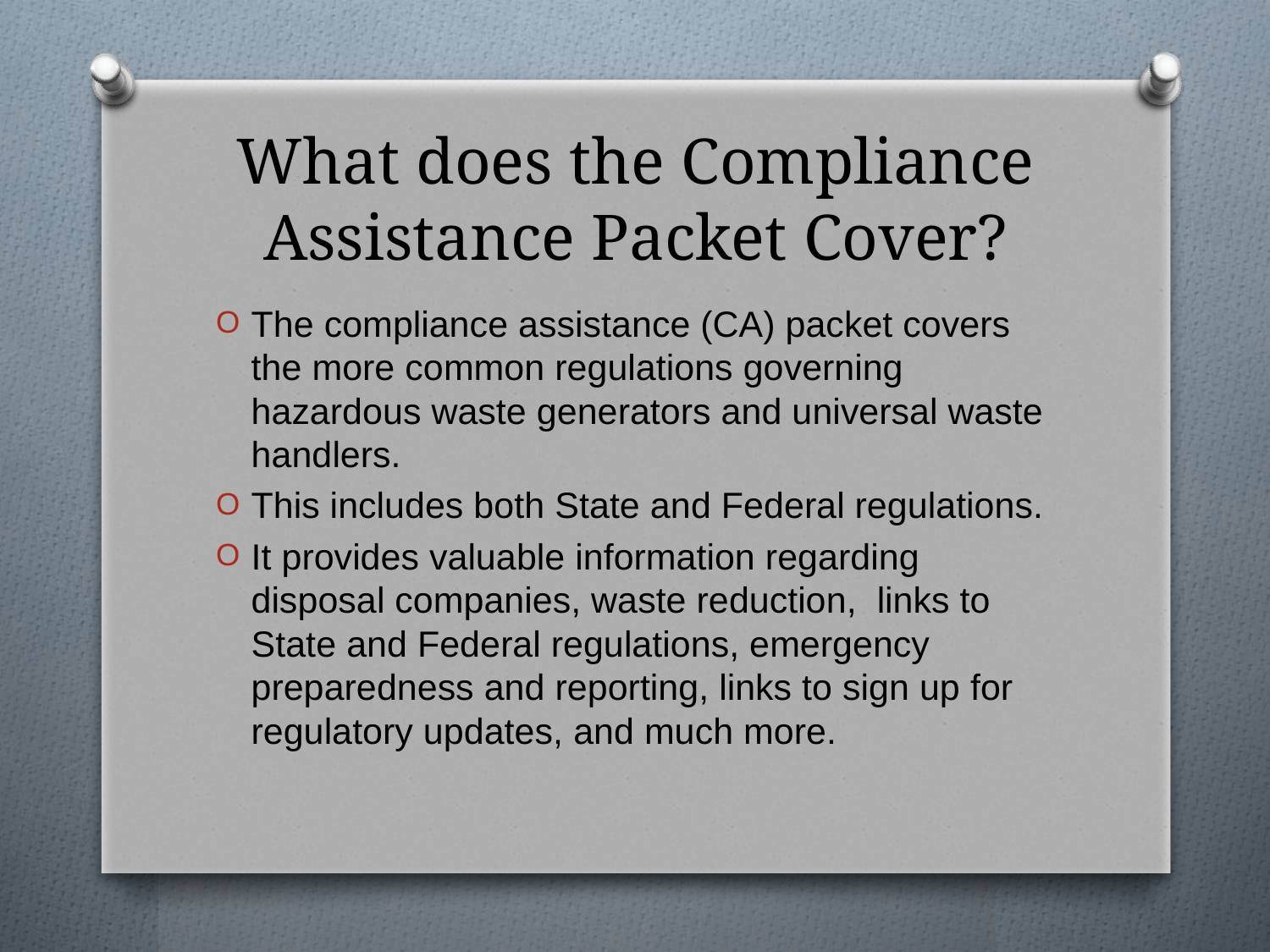

# What does the Compliance Assistance Packet Cover?
The compliance assistance (CA) packet covers the more common regulations governing hazardous waste generators and universal waste handlers.
This includes both State and Federal regulations.
It provides valuable information regarding disposal companies, waste reduction,  links to State and Federal regulations, emergency preparedness and reporting, links to sign up for regulatory updates, and much more.